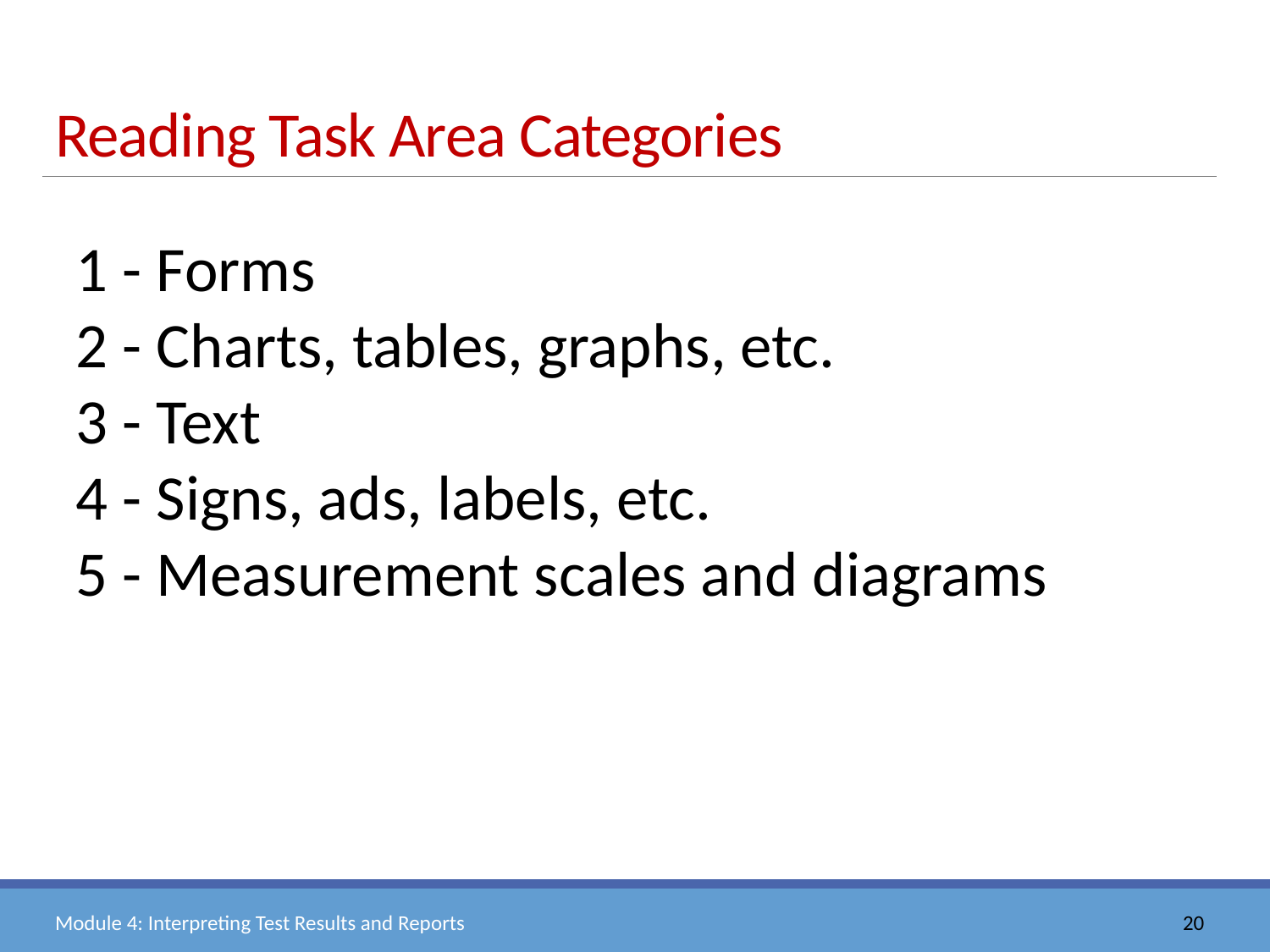

# Reading Task Area Categories
1 - Forms
2 - Charts, tables, graphs, etc.
3 - Text
4 - Signs, ads, labels, etc.
5 - Measurement scales and diagrams
Module 4: Interpreting Test Results and Reports
20